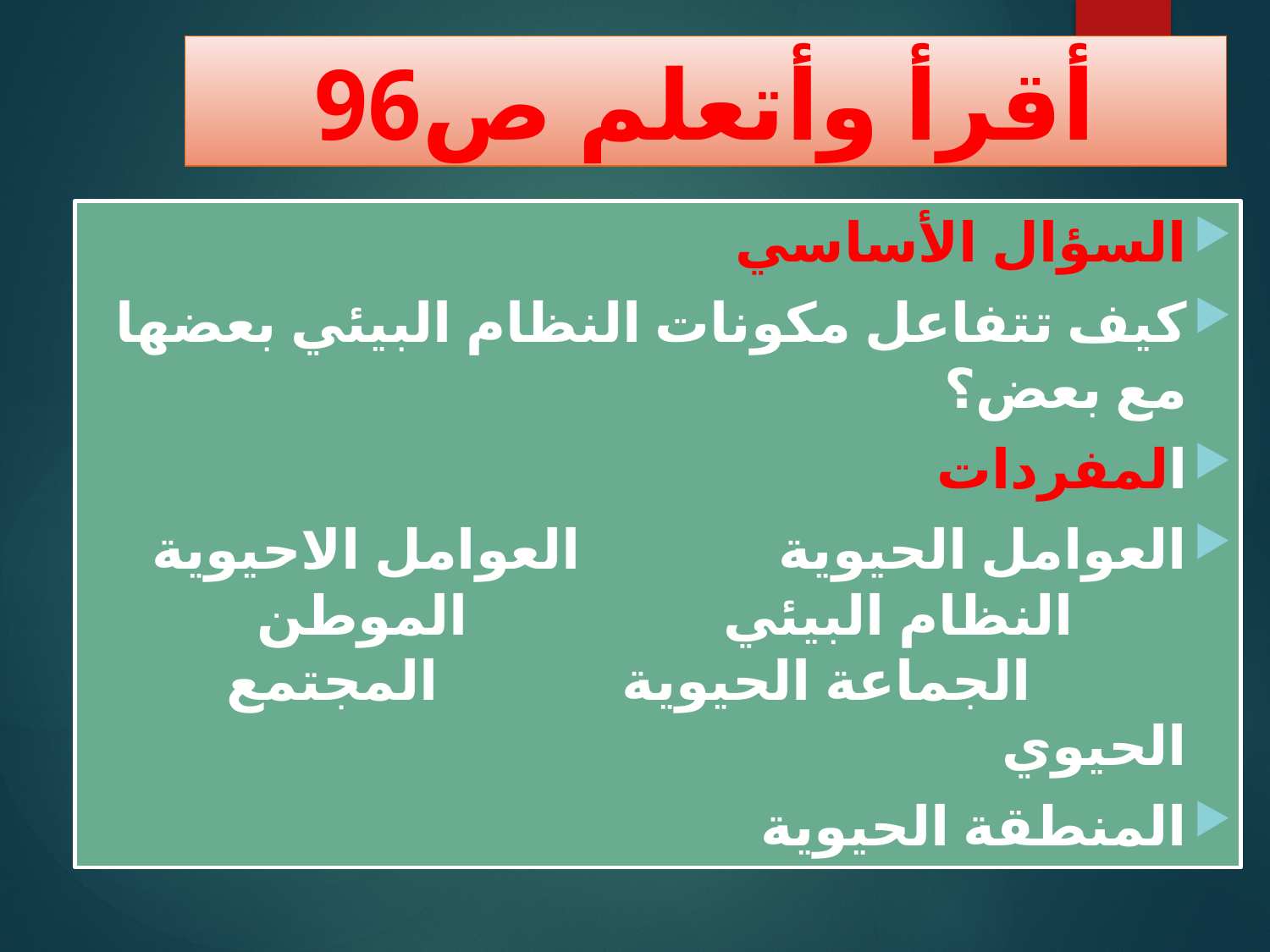

أقرأ وأتعلم ص96
#
السؤال الأساسي
كيف تتفاعل مكونات النظام البيئي بعضها مع بعض؟
المفردات
العوامل الحيوية              العوامل الاحيوية             النظام البيئي                  الموطن                       الجماعة الحيوية             المجتمع الحيوي
المنطقة الحيوية